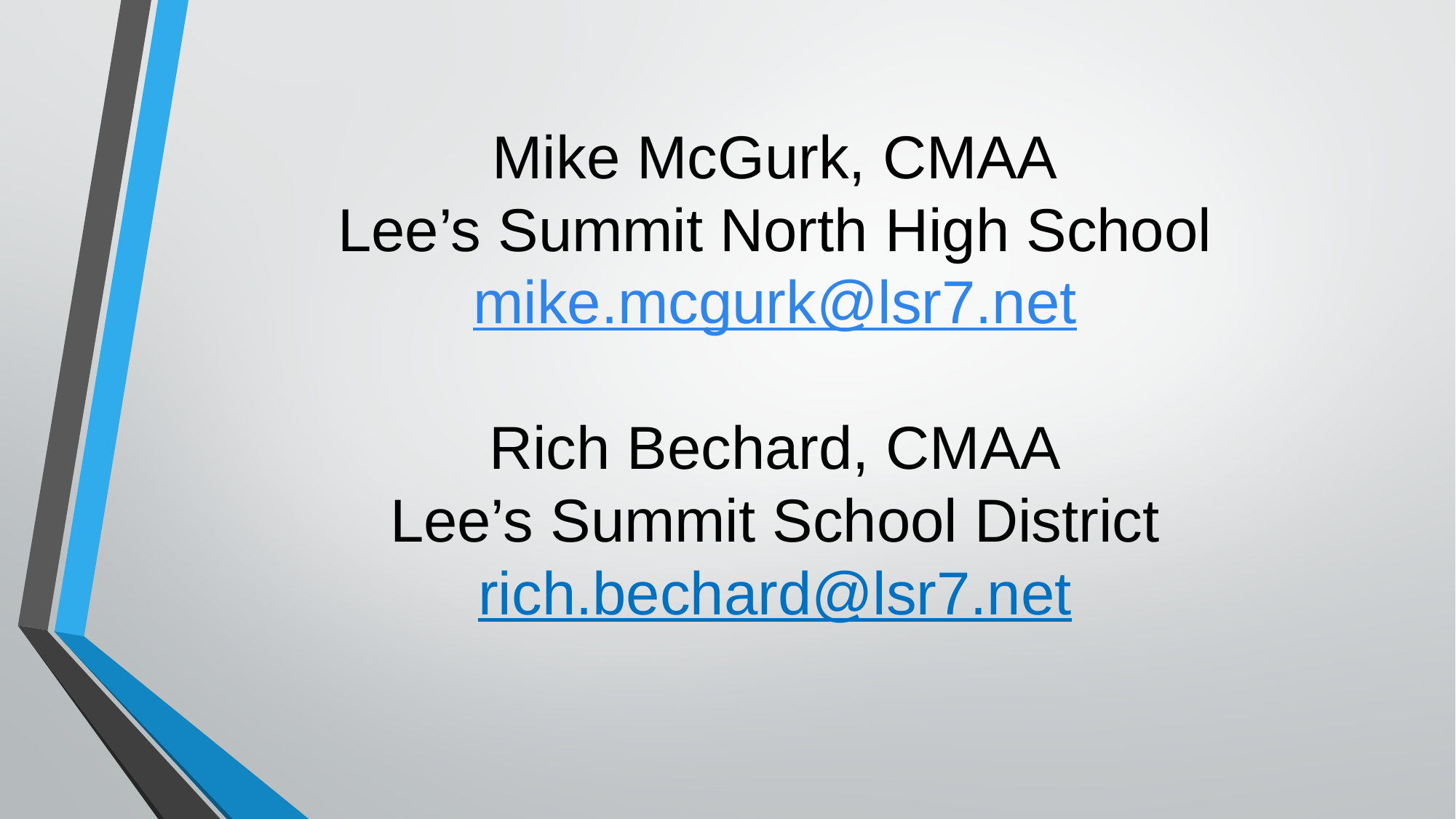

# Mike McGurk, CMAA Lee’s Summit North High School mike.mcgurk@lsr7.net Rich Bechard, CMAA Lee’s Summit School District rich.bechard@lsr7.net